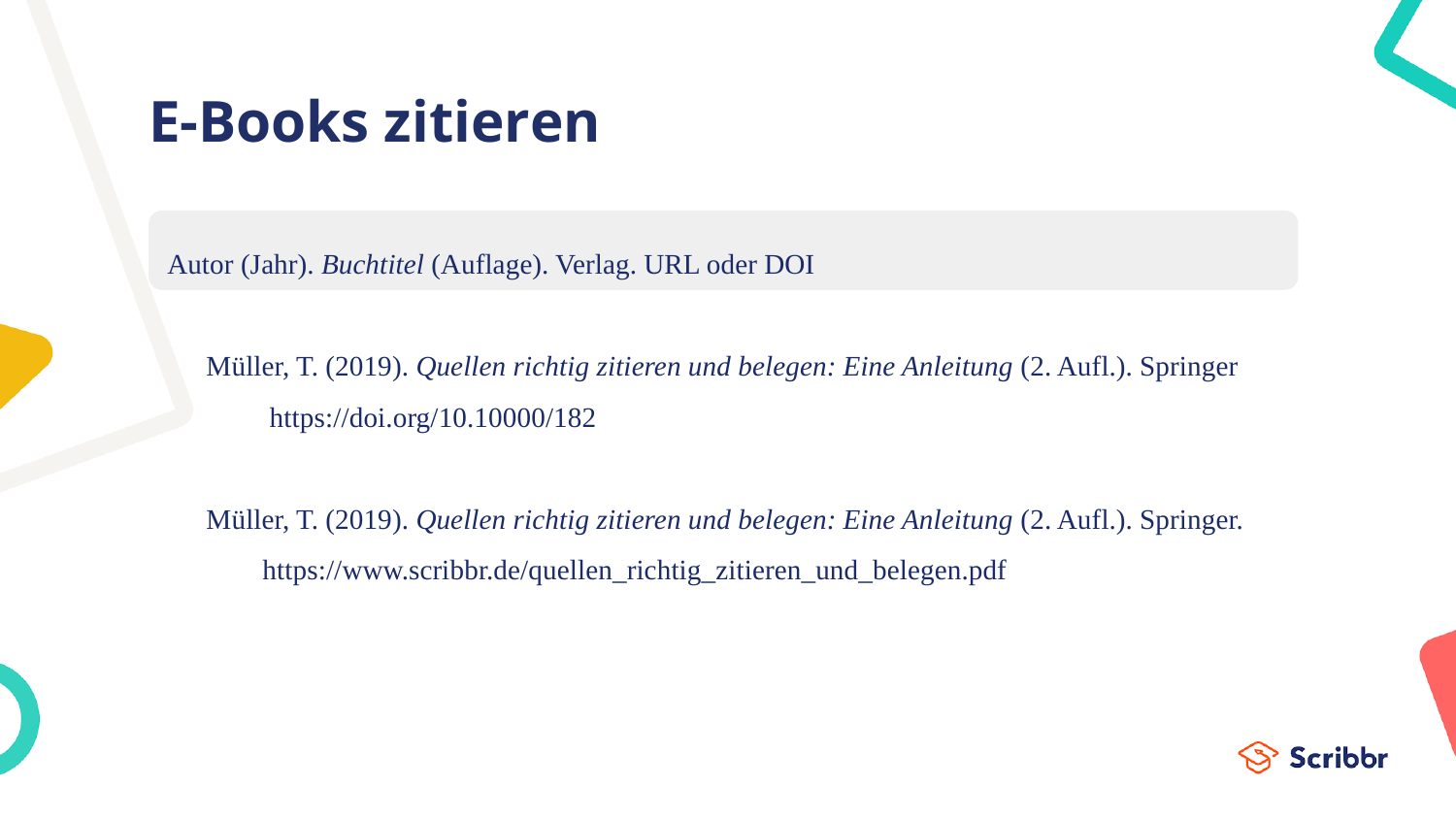

# E-Books zitieren

Müller, T. (2019). Quellen richtig zitieren und belegen: Eine Anleitung (2. Aufl.). Springer
         https://doi.org/10.10000/182
Müller, T. (2019). Quellen richtig zitieren und belegen: Eine Anleitung (2. Aufl.). Springer.
        https://www.scribbr.de/quellen_richtig_zitieren_und_belegen.pdf

Autor (Jahr). Buchtitel (Auflage). Verlag. URL oder DOI